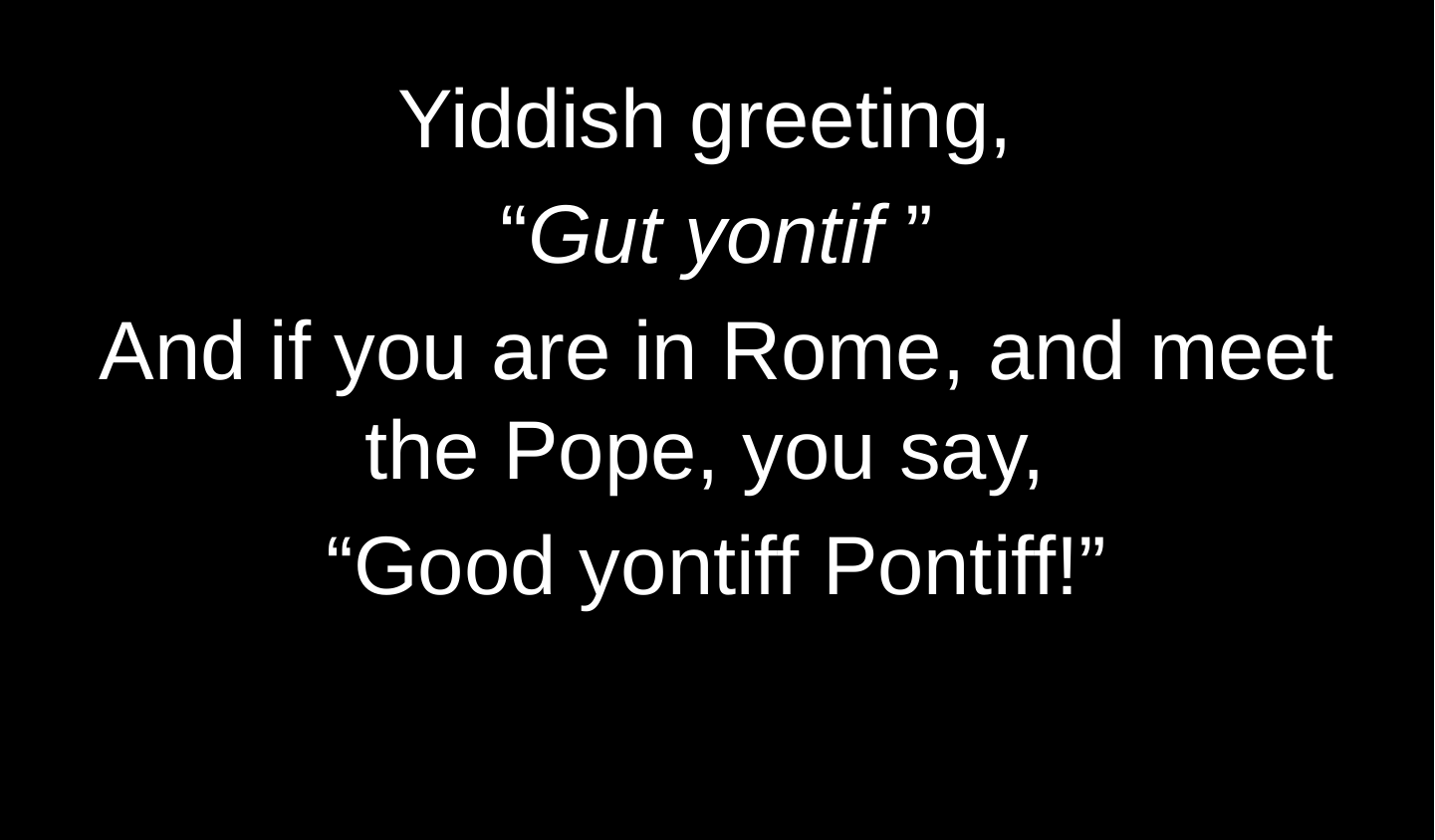

Yiddish greeting,
“Gut yontif ”
And if you are in Rome, and meet the Pope, you say,
“Good yontiff Pontiff!”